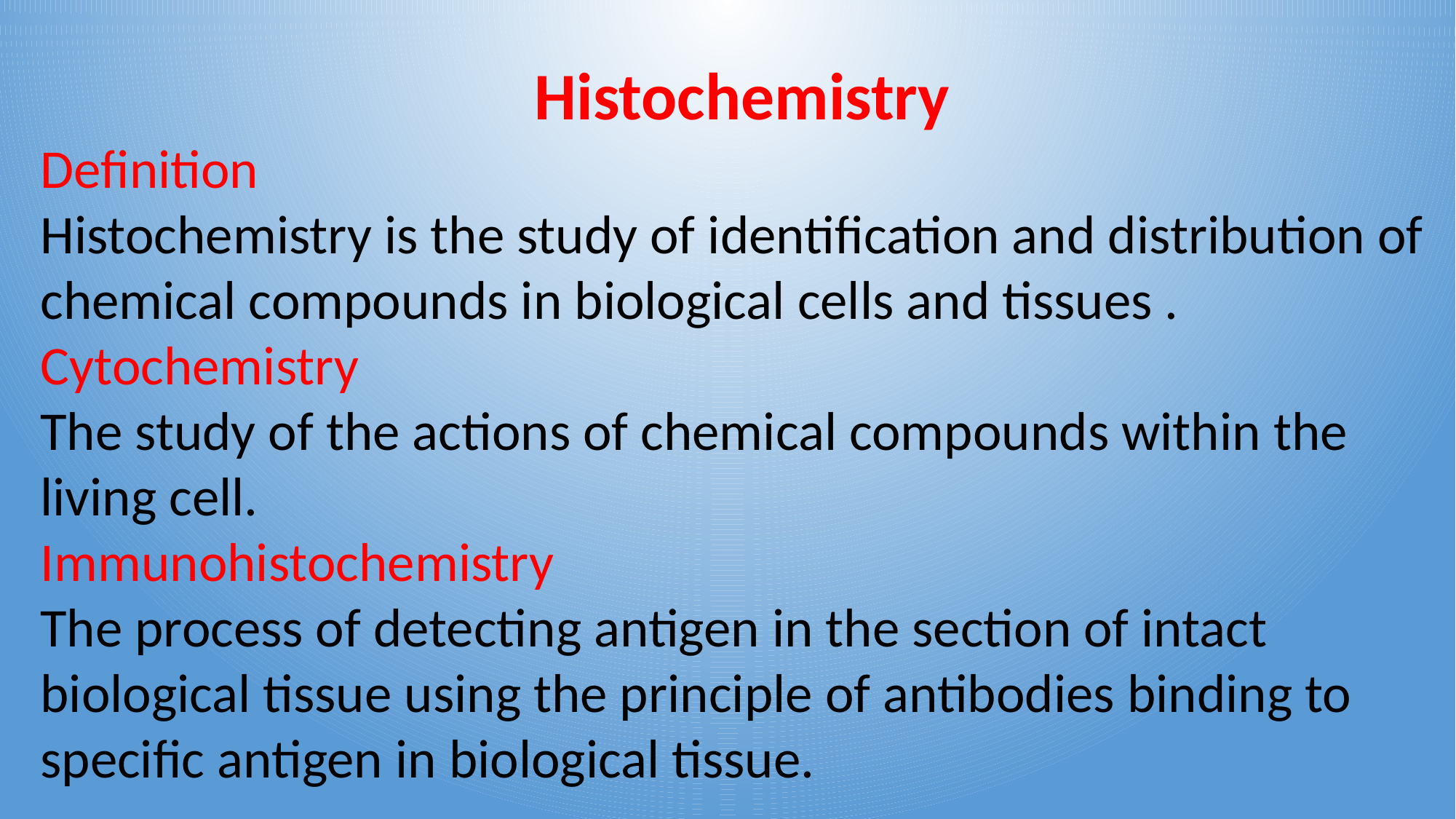

Histochemistry
Definition
Histochemistry is the study of identification and distribution of chemical compounds in biological cells and tissues .
Cytochemistry
The study of the actions of chemical compounds within the living cell.
Immunohistochemistry
The process of detecting antigen in the section of intact biological tissue using the principle of antibodies binding to specific antigen in biological tissue.